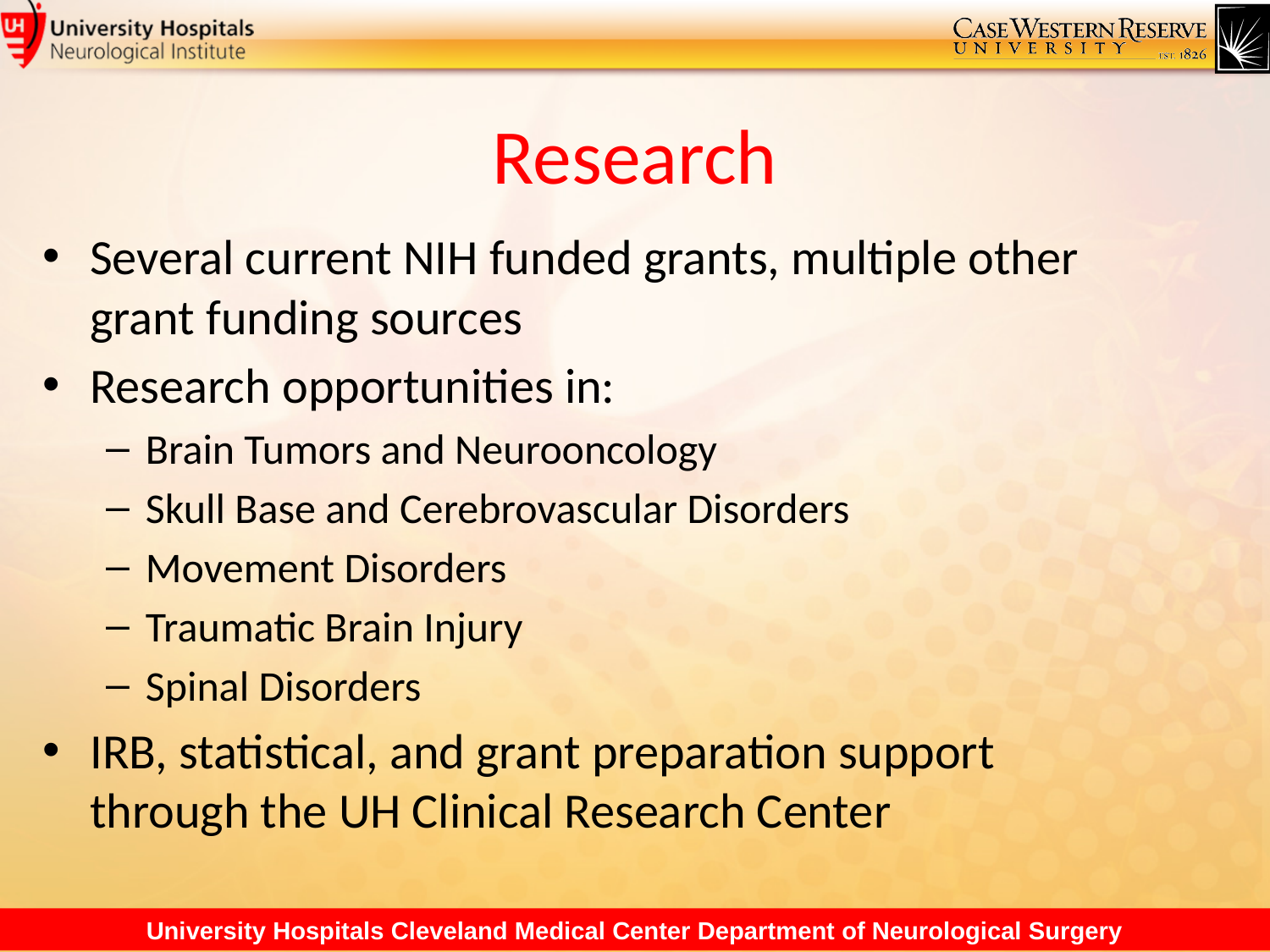

# Research
Several current NIH funded grants, multiple other grant funding sources
Research opportunities in:
Brain Tumors and Neurooncology
Skull Base and Cerebrovascular Disorders
Movement Disorders
Traumatic Brain Injury
Spinal Disorders
IRB, statistical, and grant preparation support through the UH Clinical Research Center